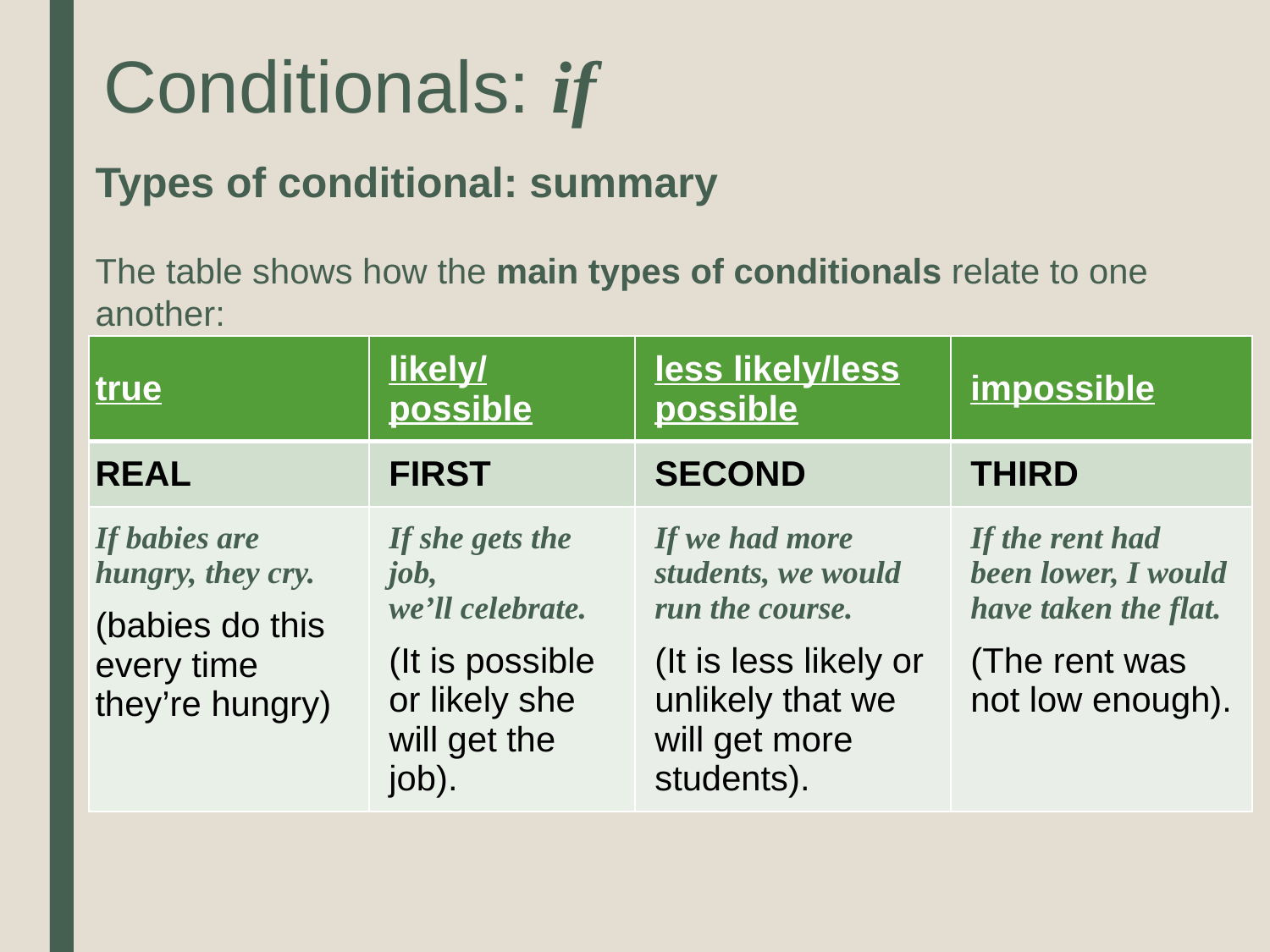

# Conditionals: if
Types of conditional: summary

The table shows how the main types of conditionals relate to one another:

| true | likely/possible | less likely/less possible | impossible |
| --- | --- | --- | --- |
| REAL | FIRST | SECOND | THIRD |
| If babies are  hungry, they cry. (babies do this every time they’re hungry) | If she gets the job, we’ll celebrate. (It is possible or likely she will get the job). | If we had more students, we would run the course. (It is less likely or unlikely that we will get more students). | If the rent had been lower, I would have taken the flat. (The rent was not low enough). |